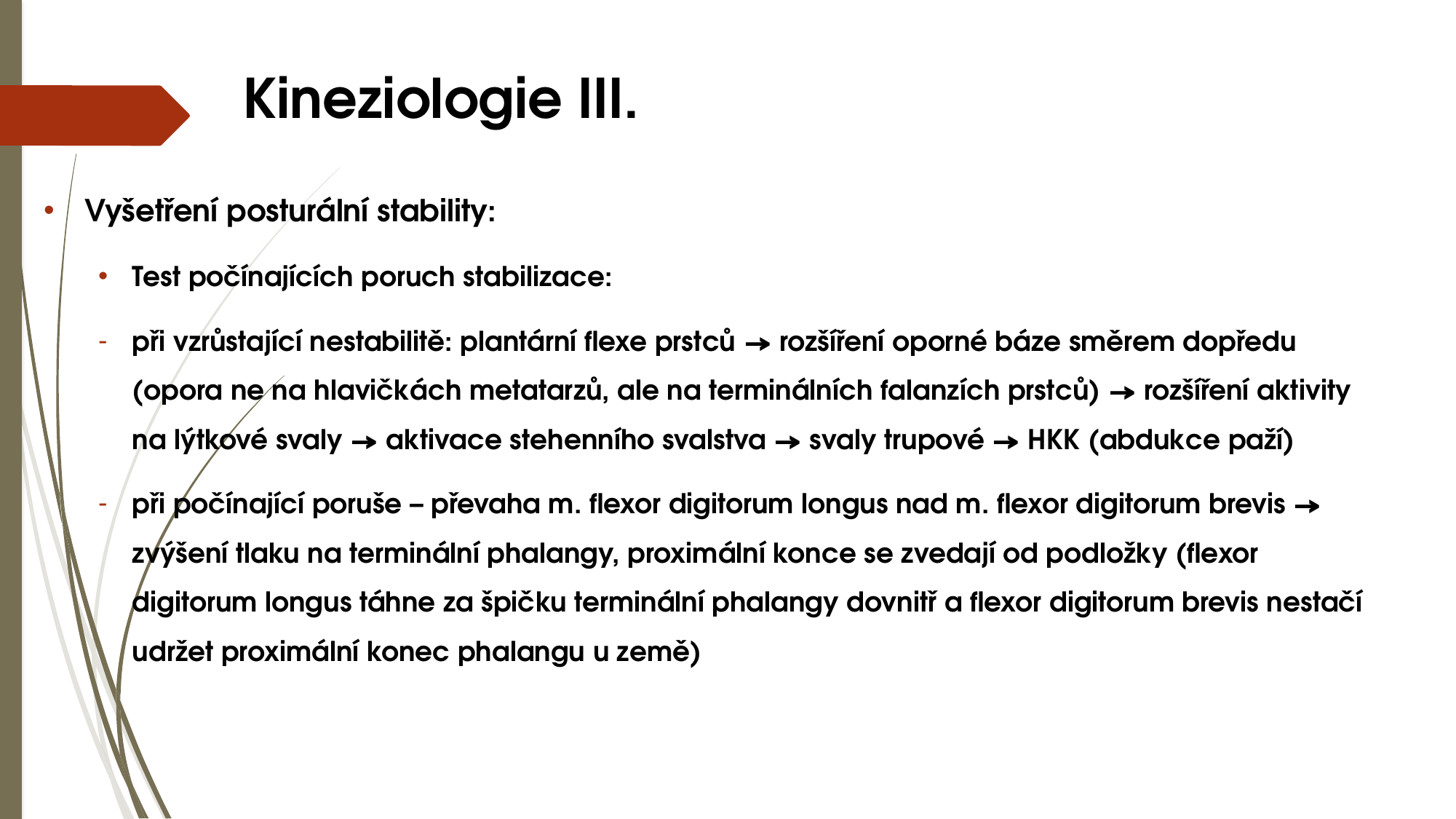

# Kineziologie III.
Vyšetření posturální stability:
Test počínajících poruch stabilizace:
při vzrůstající nestabilitě: plantární flexe prstců → rozšíření oporné báze směrem dopředu (opora ne na hlavičkách metatarzů, ale na terminálních falanzích prstců) → rozšíření aktivity na lýtkové svaly → aktivace stehenního svalstva → svaly trupové → HKK (abdukce paží)
při počínající poruše – převaha m. flexor digitorum longus nad m. flexor digitorum brevis → zvýšení tlaku na terminální phalangy, proximální konce se zvedají od podložky (flexor digitorum longus táhne za špičku terminální phalangy dovnitř a flexor digitorum brevis nestačí udržet proximální konec phalangu u země)